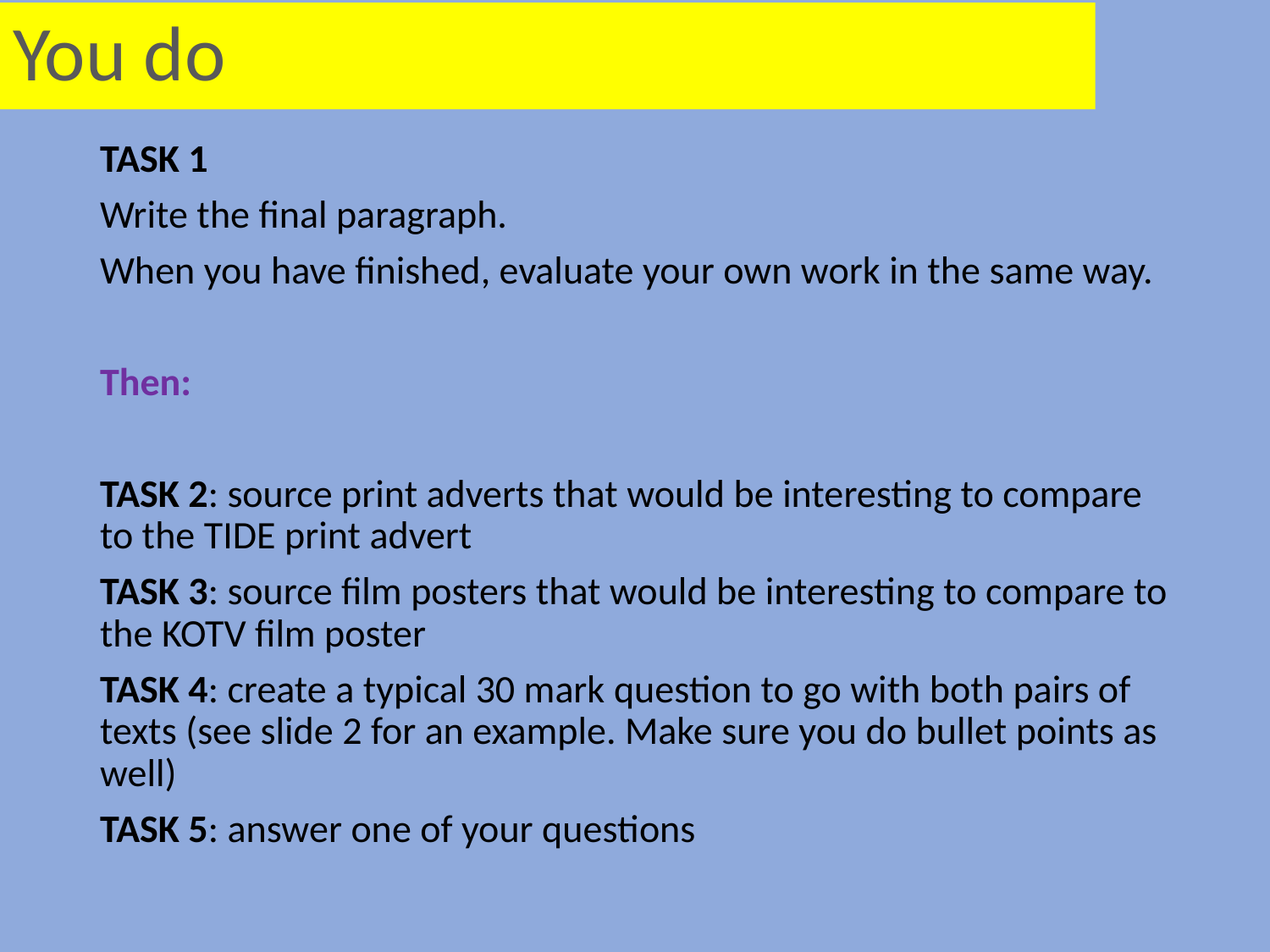

# You do
TASK 1
Write the final paragraph.
When you have finished, evaluate your own work in the same way.

Then:

TASK 2: source print adverts that would be interesting to compare to the TIDE print advert
TASK 3: source film posters that would be interesting to compare to the KOTV film poster
TASK 4: create a typical 30 mark question to go with both pairs of texts (see slide 2 for an example. Make sure you do bullet points as well)
TASK 5: answer one of your questions